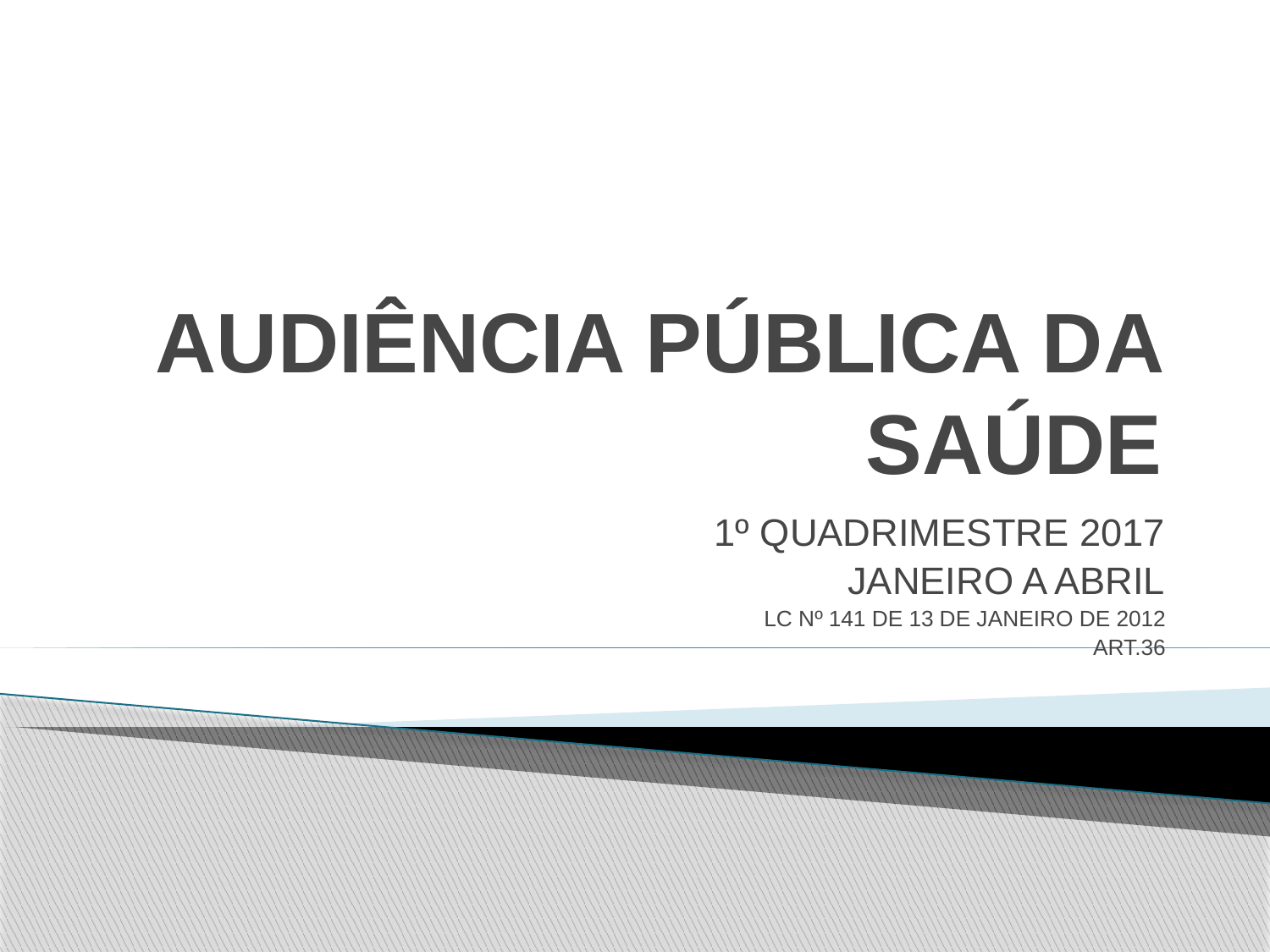

# AUDIÊNCIA PÚBLICA DA SAÚDE
1º QUADRIMESTRE 2017
JANEIRO A ABRIL
LC Nº 141 DE 13 DE JANEIRO DE 2012
ART.36